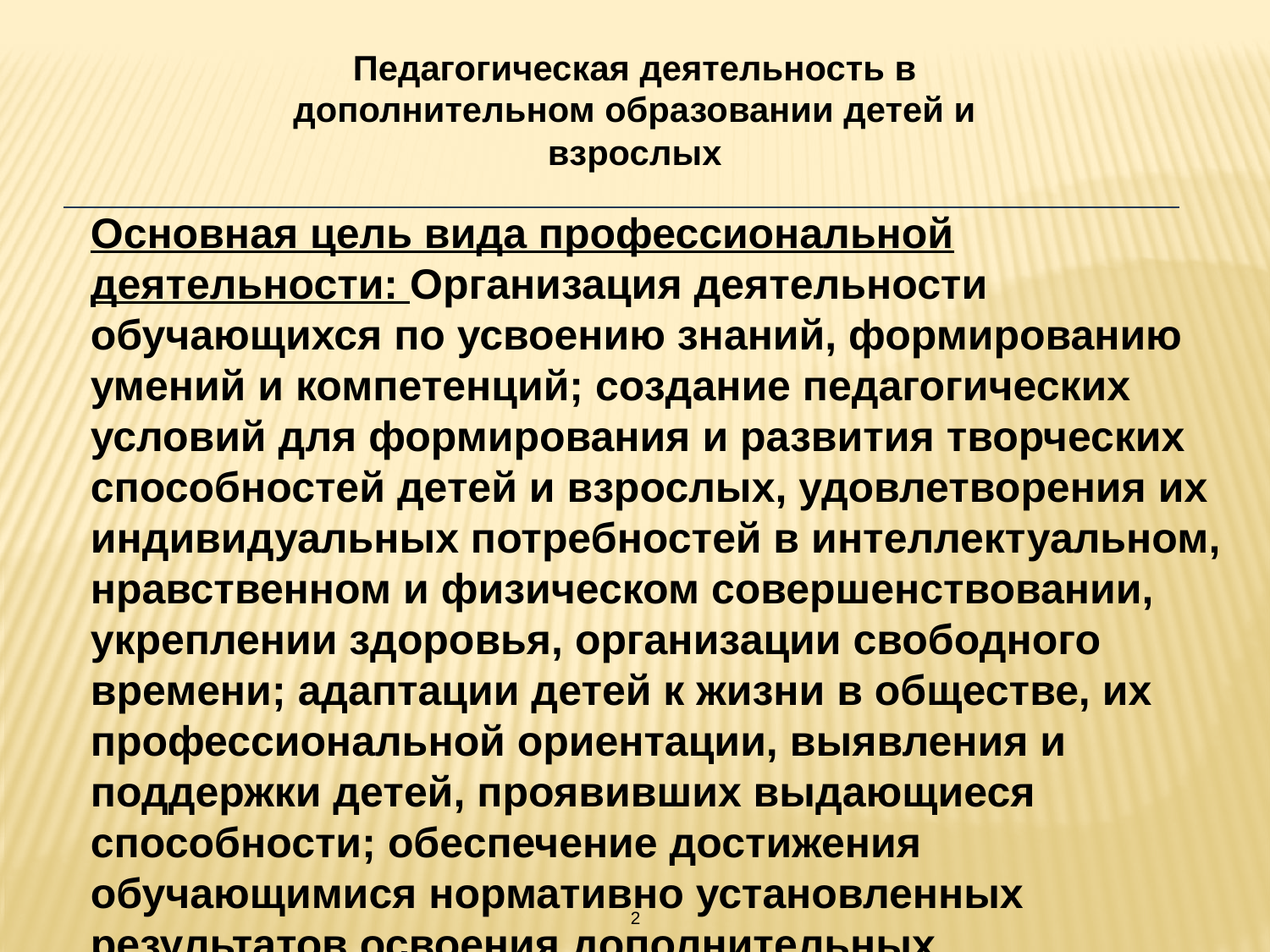

Педагогическая деятельность в дополнительном образовании детей и взрослых
Основная цель вида профессиональной деятельности: Организация деятельности обучающихся по усвоению знаний, формированию умений и компетенций; создание педагогических условий для формирования и развития творческих способностей детей и взрослых, удовлетворения их индивидуальных потребностей в интеллектуальном, нравственном и физическом совершенствовании, укреплении здоровья, организации свободного времени; адаптации детей к жизни в обществе, их профессиональной ориентации, выявления и поддержки детей, проявивших выдающиеся способности; обеспечение достижения обучающимися нормативно установленных результатов освоения дополнительных общеразвивающих программ.

2